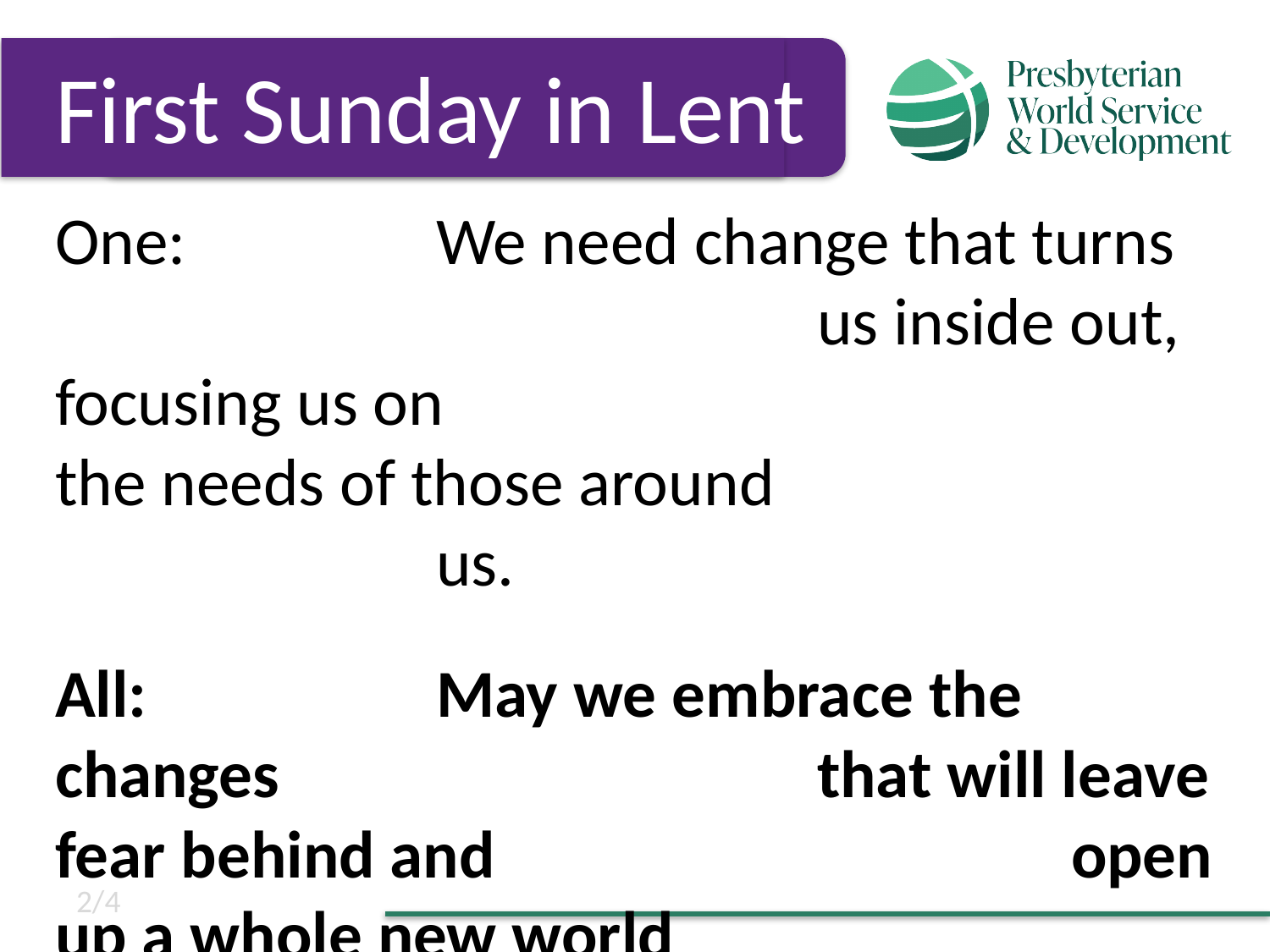

First Sunday in Lent
One:		We need change that turns 							us inside out, focusing us on 						the needs of those around 							us.

All:			May we embrace the changes 					that will leave fear behind and 					open up a whole new world 						ahead.
2/4